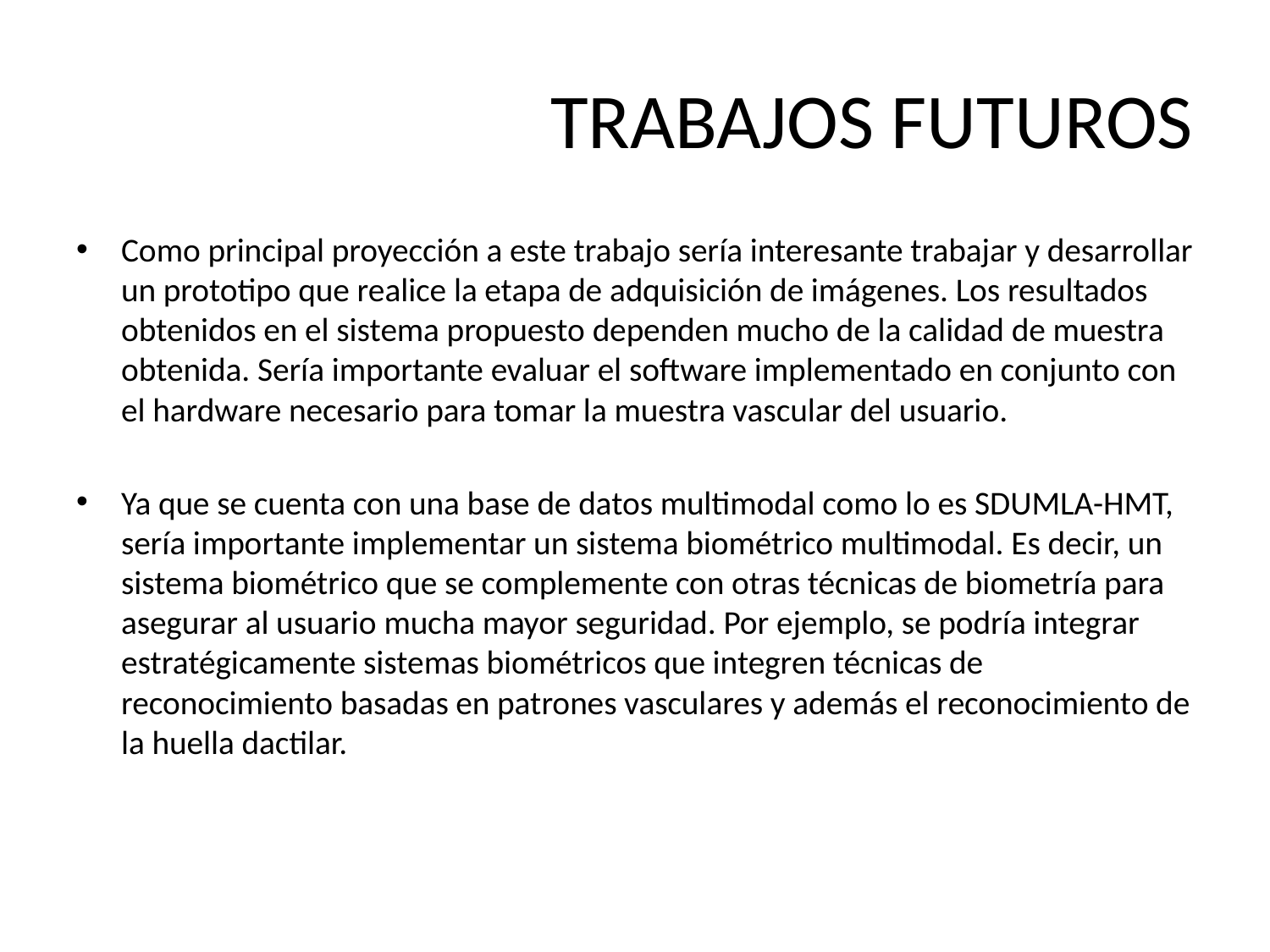

# TRABAJOS FUTUROS
Como principal proyección a este trabajo sería interesante trabajar y desarrollar un prototipo que realice la etapa de adquisición de imágenes. Los resultados obtenidos en el sistema propuesto dependen mucho de la calidad de muestra obtenida. Sería importante evaluar el software implementado en conjunto con el hardware necesario para tomar la muestra vascular del usuario.

Ya que se cuenta con una base de datos multimodal como lo es SDUMLA-HMT, sería importante implementar un sistema biométrico multimodal. Es decir, un sistema biométrico que se complemente con otras técnicas de biometría para asegurar al usuario mucha mayor seguridad. Por ejemplo, se podría integrar estratégicamente sistemas biométricos que integren técnicas de reconocimiento basadas en patrones vasculares y además el reconocimiento de la huella dactilar.